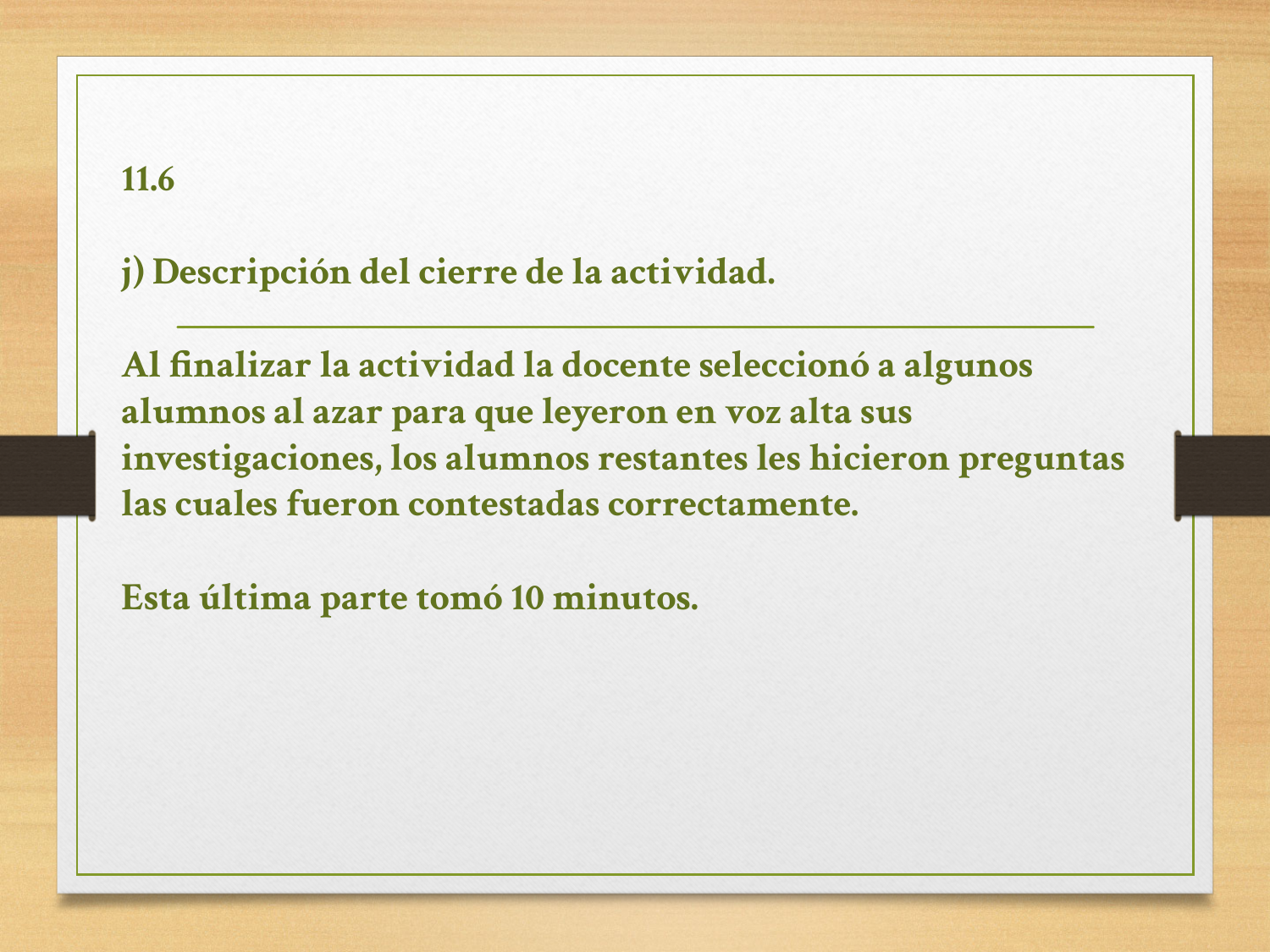

# 11.6 j) Descripción del cierre de la actividad. Al finalizar la actividad la docente seleccionó a algunos alumnos al azar para que leyeron en voz alta sus investigaciones, los alumnos restantes les hicieron preguntas las cuales fueron contestadas correctamente. Esta última parte tomó 10 minutos.